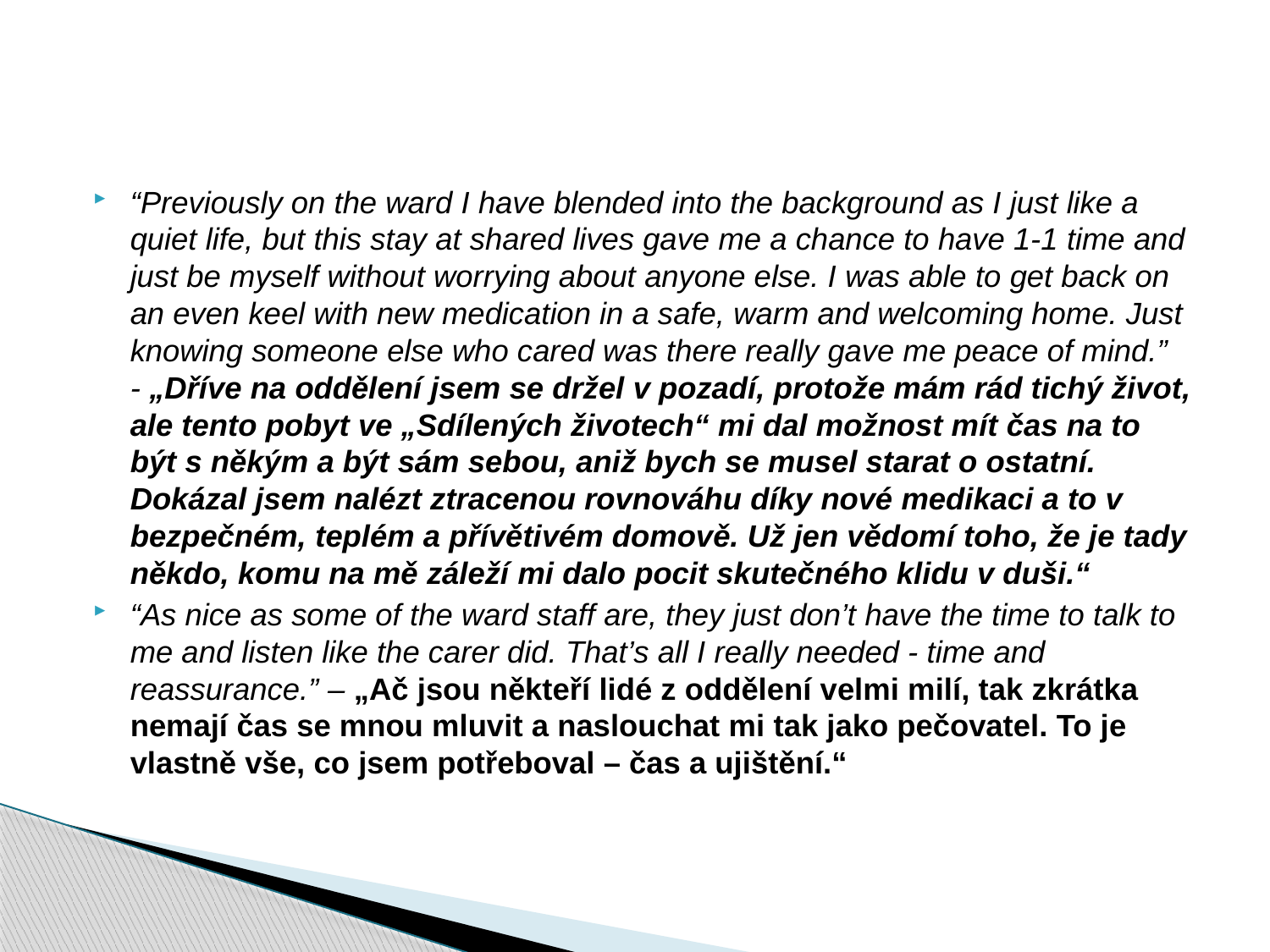

“Previously on the ward I have blended into the background as I just like a quiet life, but this stay at shared lives gave me a chance to have 1-1 time and just be myself without worrying about anyone else. I was able to get back on an even keel with new medication in a safe, warm and welcoming home. Just knowing someone else who cared was there really gave me peace of mind.”  - „Dříve na oddělení jsem se držel v pozadí, protože mám rád tichý život, ale tento pobyt ve „Sdílených životech“ mi dal možnost mít čas na to být s někým a být sám sebou, aniž bych se musel starat o ostatní. Dokázal jsem nalézt ztracenou rovnováhu díky nové medikaci a to v bezpečném, teplém a přívětivém domově. Už jen vědomí toho, že je tady někdo, komu na mě záleží mi dalo pocit skutečného klidu v duši.“
“As nice as some of the ward staff are, they just don’t have the time to talk to me and listen like the carer did. That’s all I really needed - time and reassurance.” – „Ač jsou někteří lidé z oddělení velmi milí, tak zkrátka nemají čas se mnou mluvit a naslouchat mi tak jako pečovatel. To je vlastně vše, co jsem potřeboval – čas a ujištění.“